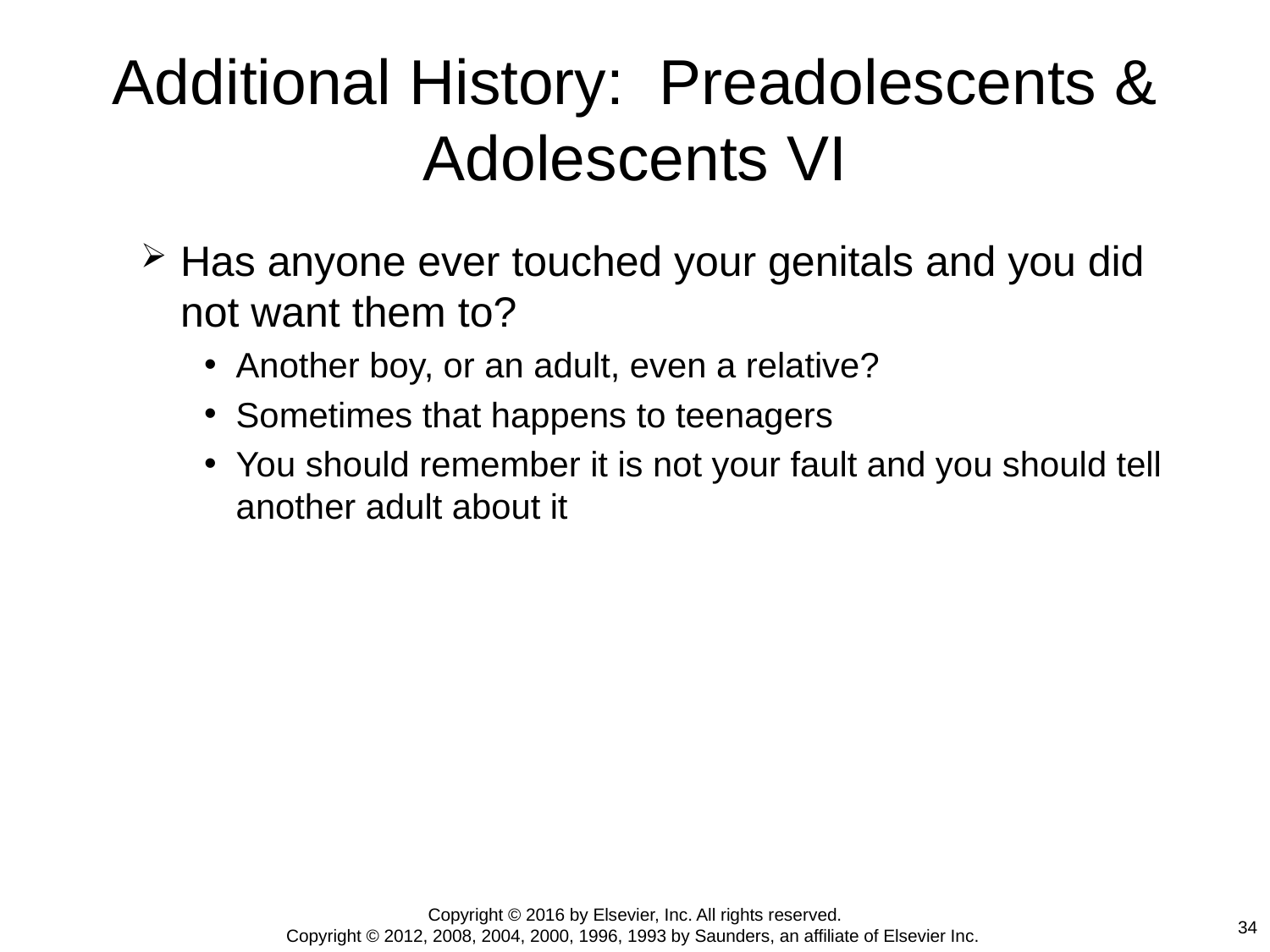

# Additional History:  Preadolescents & Adolescents VI
Has anyone ever touched your genitals and you did not want them to?
Another boy, or an adult, even a relative?
Sometimes that happens to teenagers
You should remember it is not your fault and you should tell another adult about it
Copyright © 2016 by Elsevier, Inc. All rights reserved.
Copyright © 2012, 2008, 2004, 2000, 1996, 1993 by Saunders, an affiliate of Elsevier Inc.
34